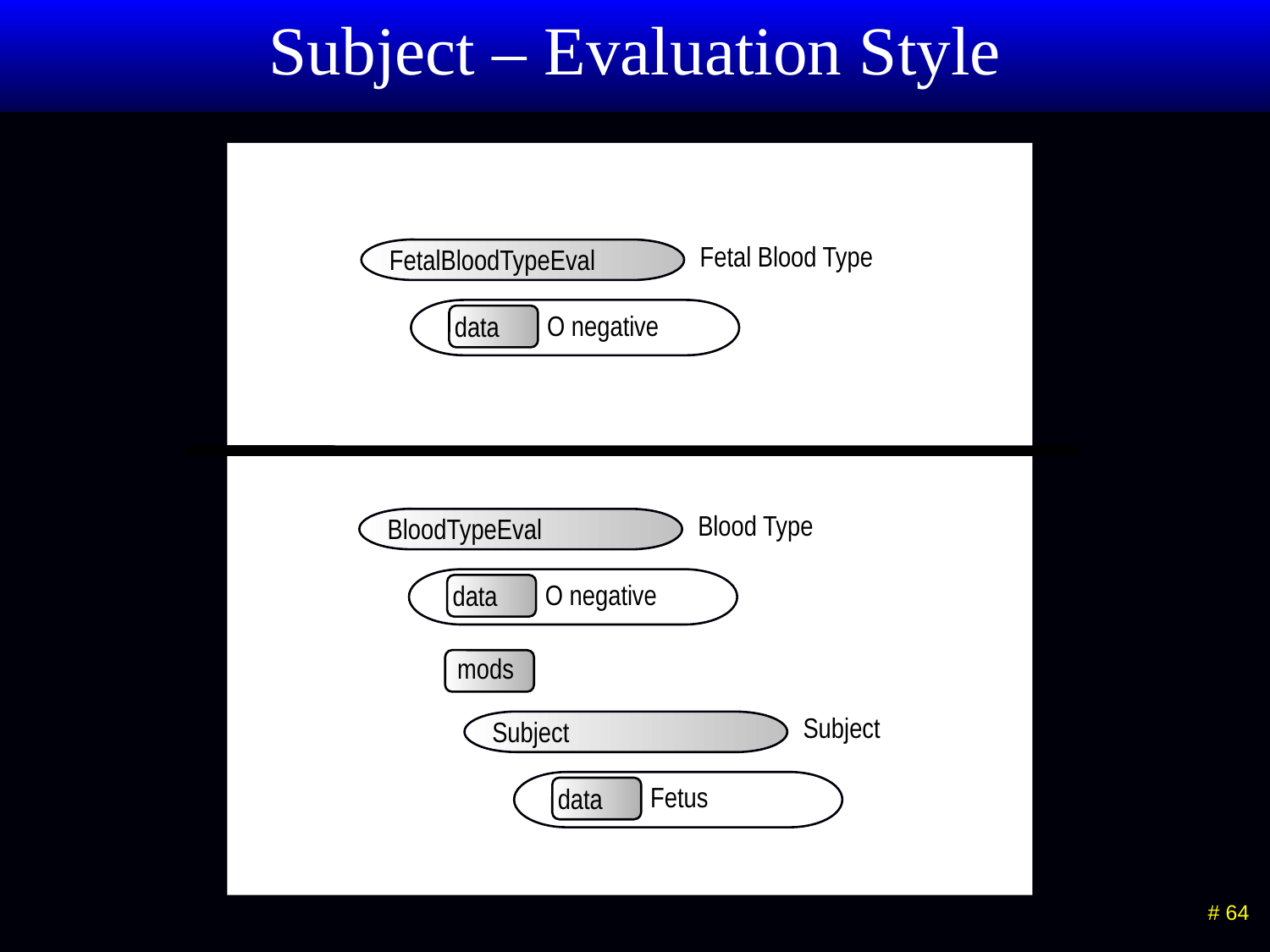

# Subject – Evaluation Style

Fetal Blood Type
FetalBloodTypeEval

O negative
data

Blood Type
BloodTypeEval

O negative
data

mods

Subject
Subject

Fetus
data

  # 64